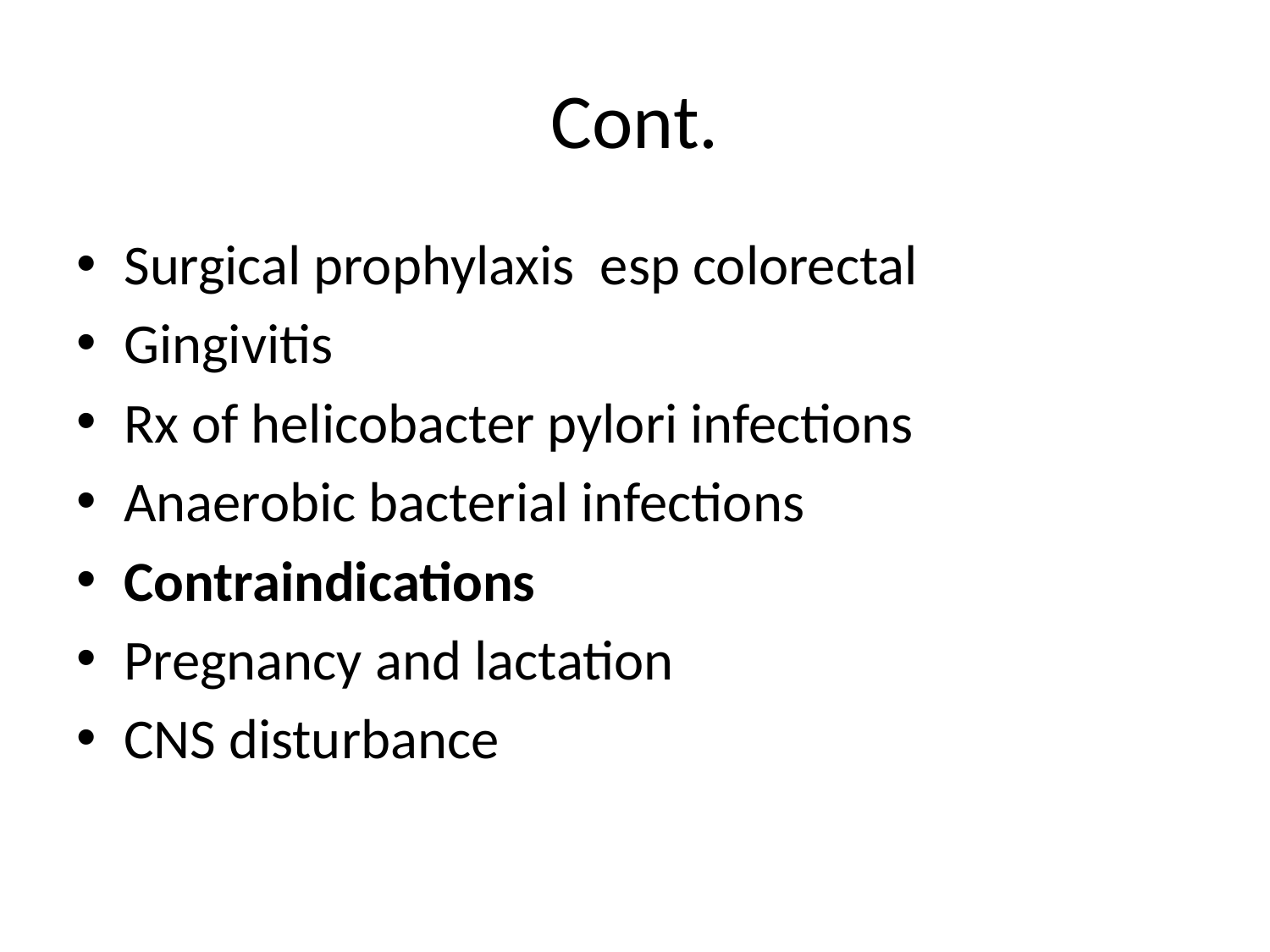

# Cont.
Surgical prophylaxis  esp colorectal
Gingivitis
Rx of helicobacter pylori infections
Anaerobic bacterial infections
Contraindications
Pregnancy and lactation
CNS disturbance